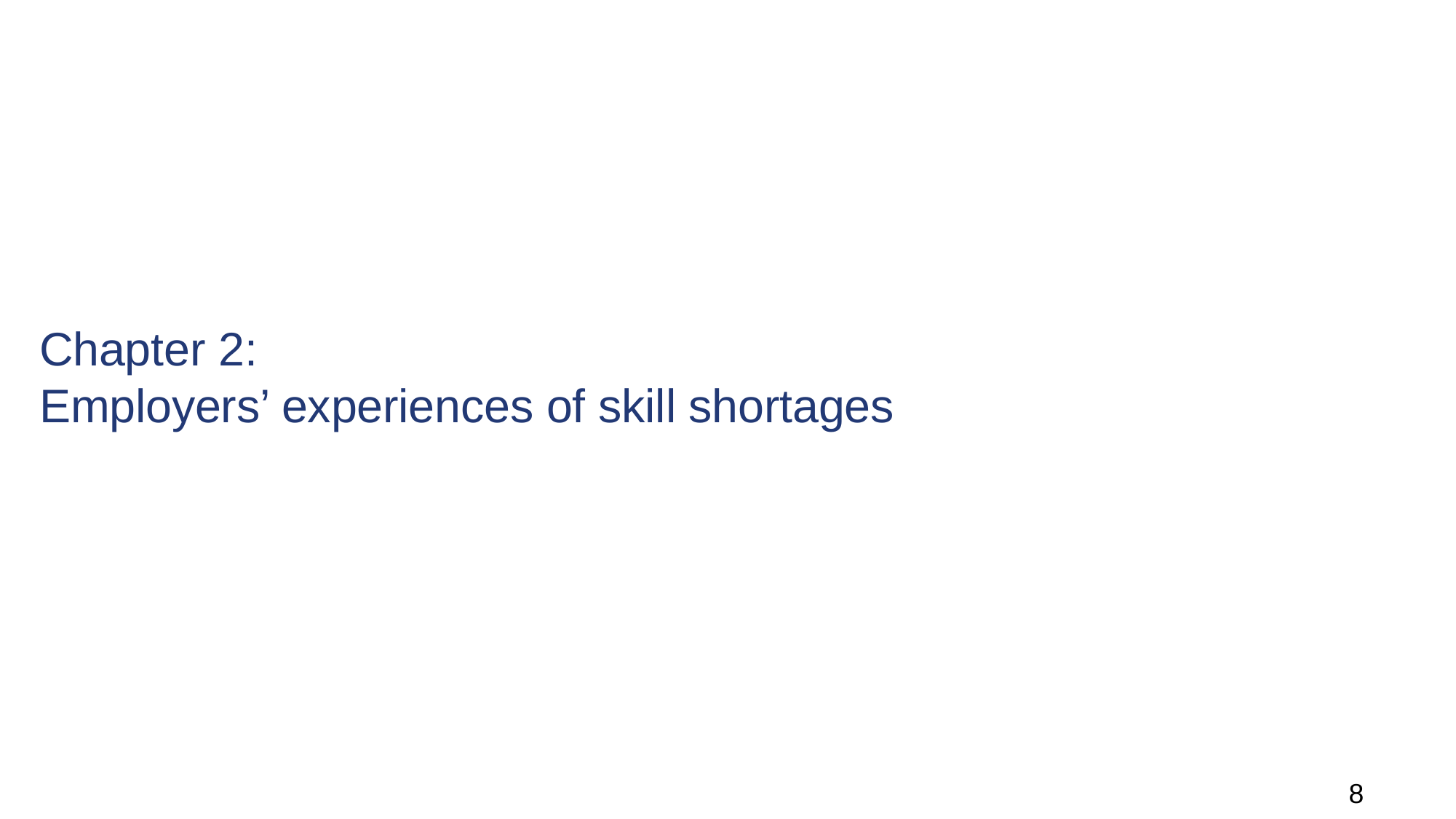

# Chapter 2:
Employers’ experiences of skill shortages
8